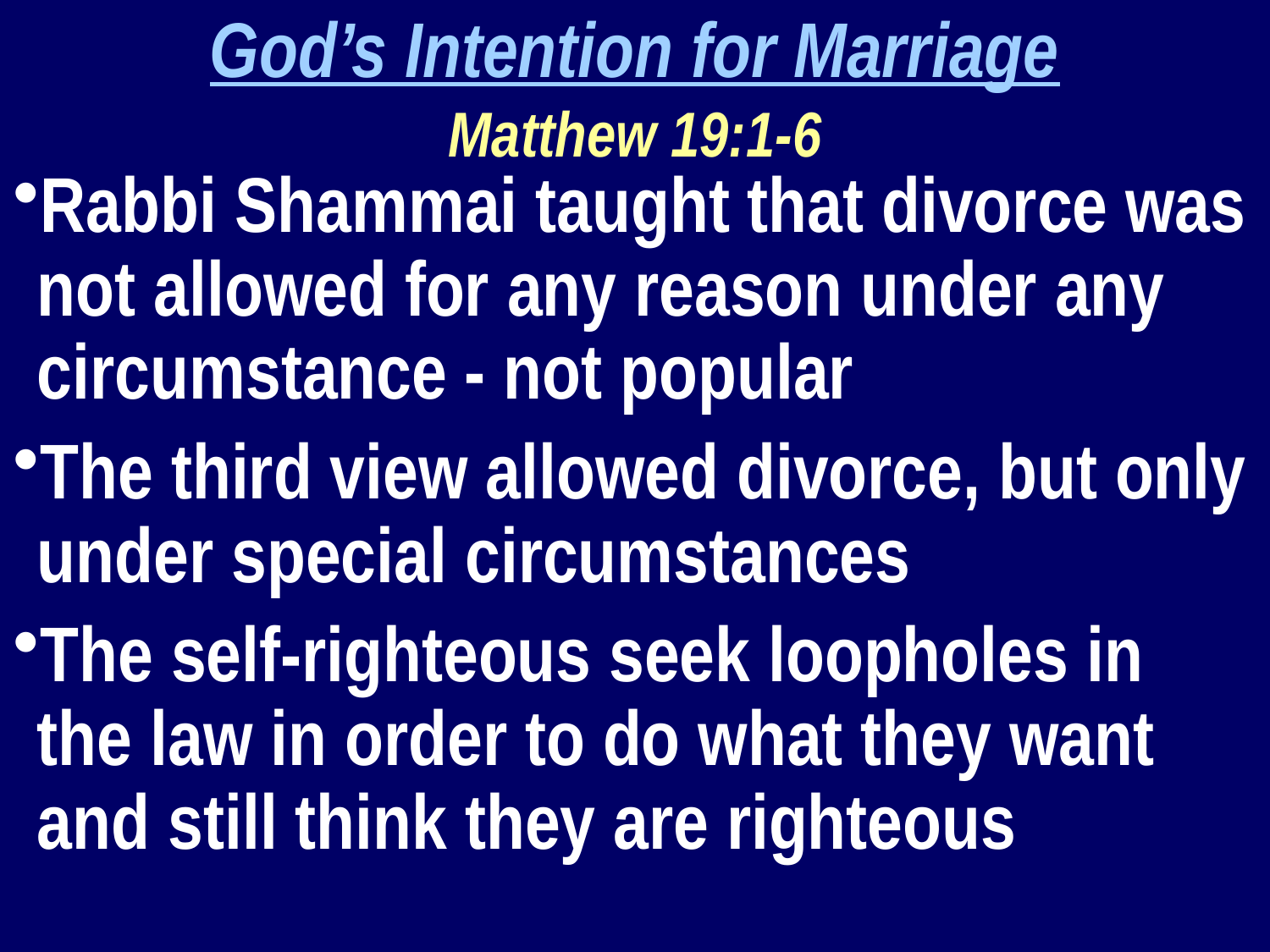

God’s Intention for Marriage
Matthew 19:1-6
Rabbi Shammai taught that divorce was not allowed for any reason under any circumstance - not popular
The third view allowed divorce, but only under special circumstances
The self-righteous seek loopholes in the law in order to do what they want and still think they are righteous